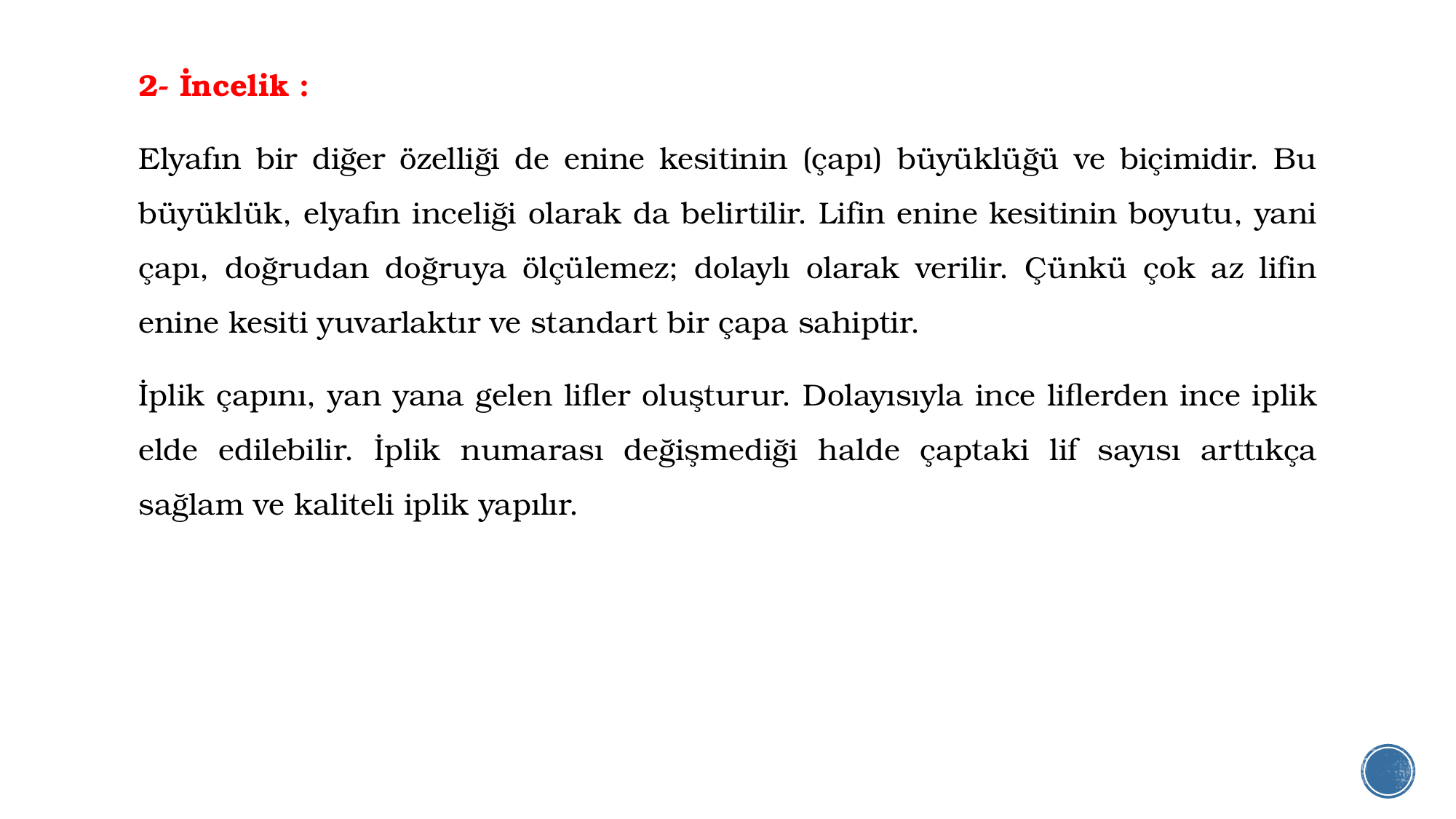

2- İncelik :
Elyafın bir diğer özelliği de enine kesitinin (çapı) büyüklüğü ve biçimidir. Bu büyüklük, elyafın inceliği olarak da belirtilir. Lifin enine kesitinin boyutu, yani çapı, doğrudan doğruya ölçülemez; dolaylı olarak verilir. Çünkü çok az lifin enine kesiti yuvarlaktır ve standart bir çapa sahiptir.
İplik çapını, yan yana gelen lifler oluşturur. Dolayısıyla ince liflerden ince iplik elde edilebilir. İplik numarası değişmediği halde çaptaki lif sayısı arttıkça sağlam ve kaliteli iplik yapılır.